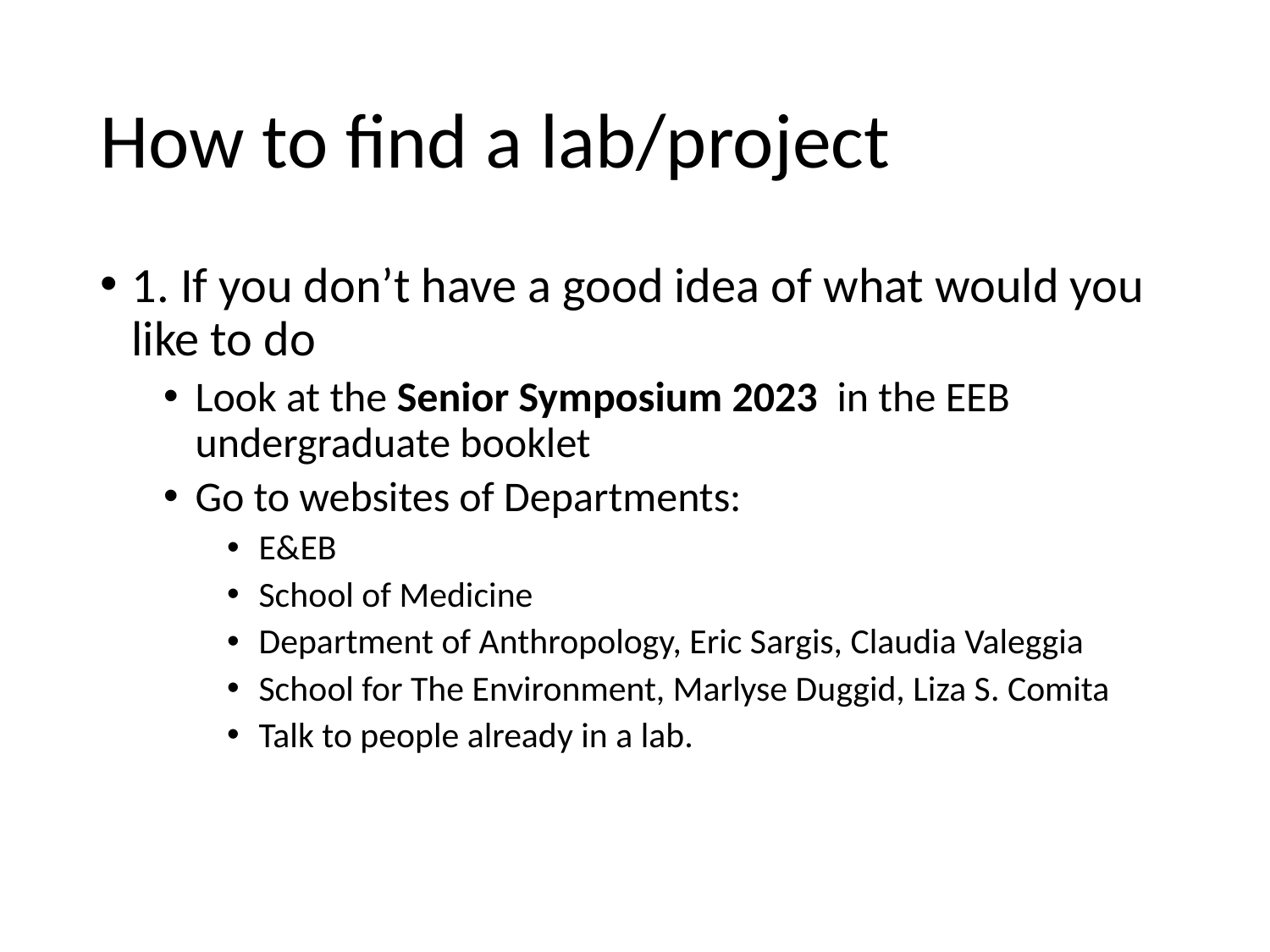

# How to find a lab/project
1. If you don’t have a good idea of what would you like to do
Look at the Senior Symposium 2023  in the EEB undergraduate booklet
Go to websites of Departments:
E&EB
School of Medicine
Department of Anthropology, Eric Sargis, Claudia Valeggia
School for The Environment, Marlyse Duggid, Liza S. Comita
Talk to people already in a lab.